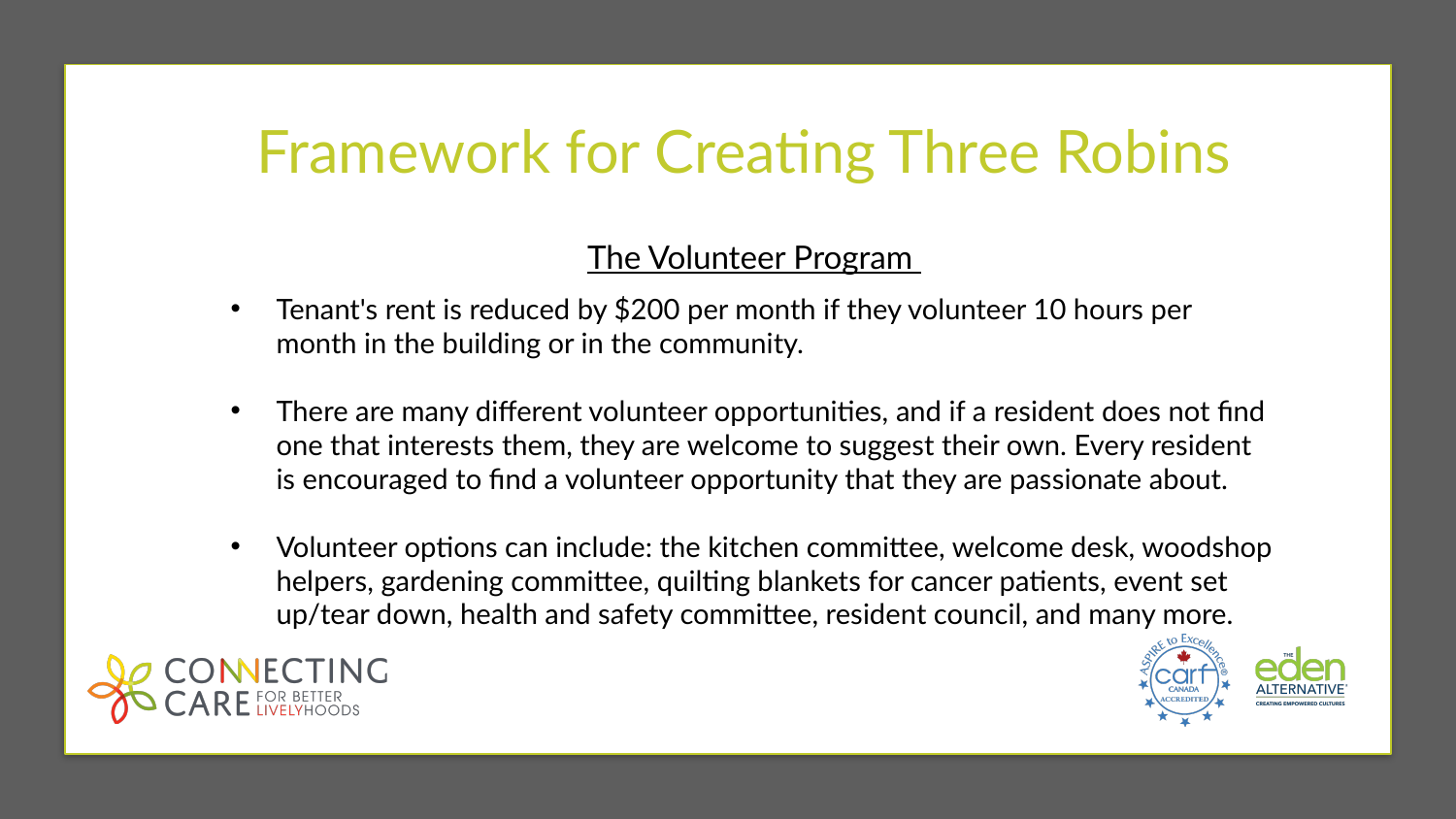

# Framework for Creating Three Robins
The Volunteer Program
Tenant's rent is reduced by $200 per month if they volunteer 10 hours per month in the building or in the community.

There are many different volunteer opportunities, and if a resident does not find one that interests them, they are welcome to suggest their own. Every resident is encouraged to find a volunteer opportunity that they are passionate about.

Volunteer options can include: the kitchen committee, welcome desk, woodshop helpers, gardening committee, quilting blankets for cancer patients, event set up/tear down, health and safety committee, resident council, and many more.